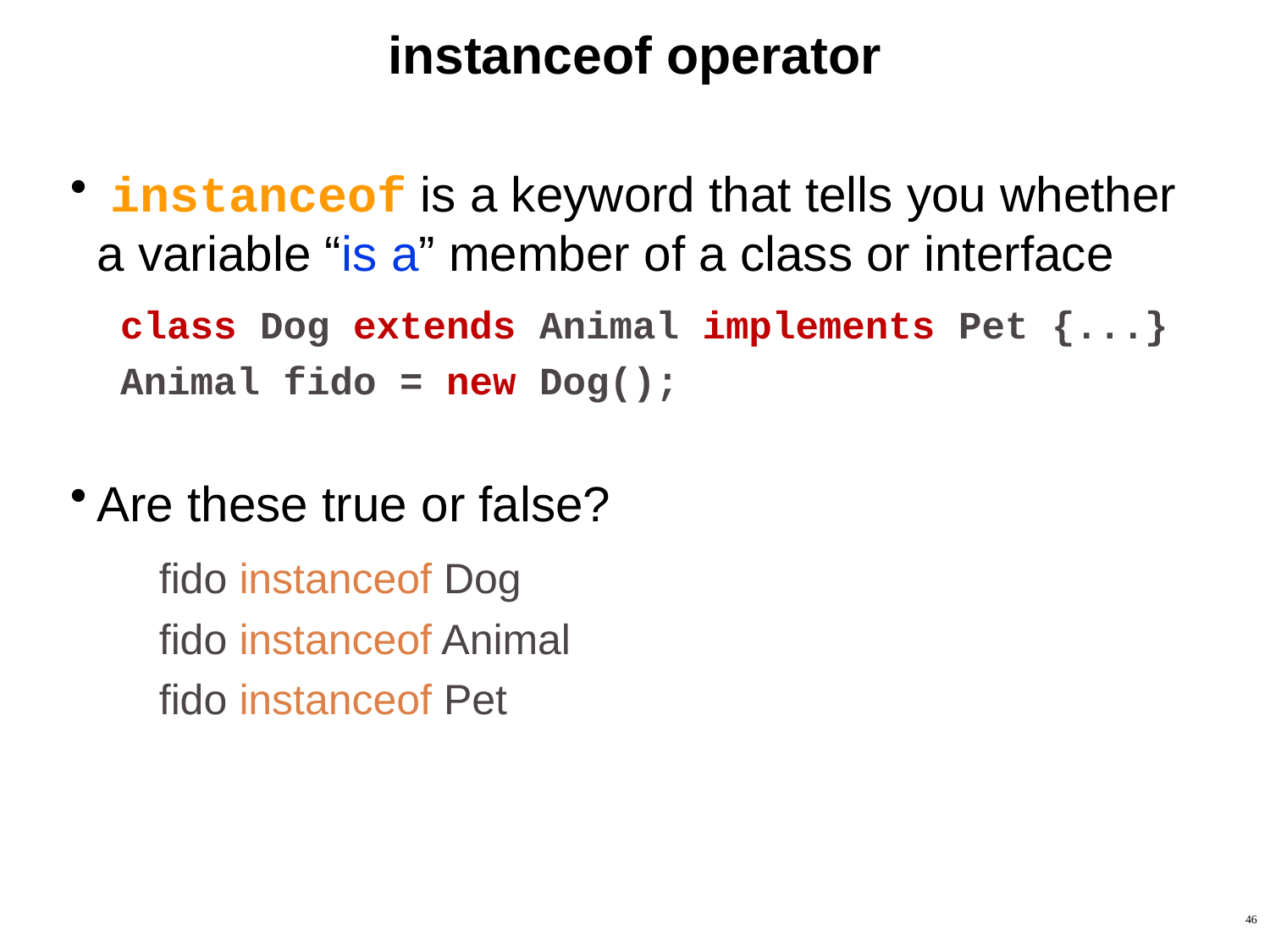

# instanceof operator
 instanceof is a keyword that tells you whether a variable “is a” member of a class or interface
class Dog extends Animal implements Pet {...}
Animal fido = new Dog();

Are these true or false?
fido instanceof Dog
fido instanceof Animal
fido instanceof Pet

46